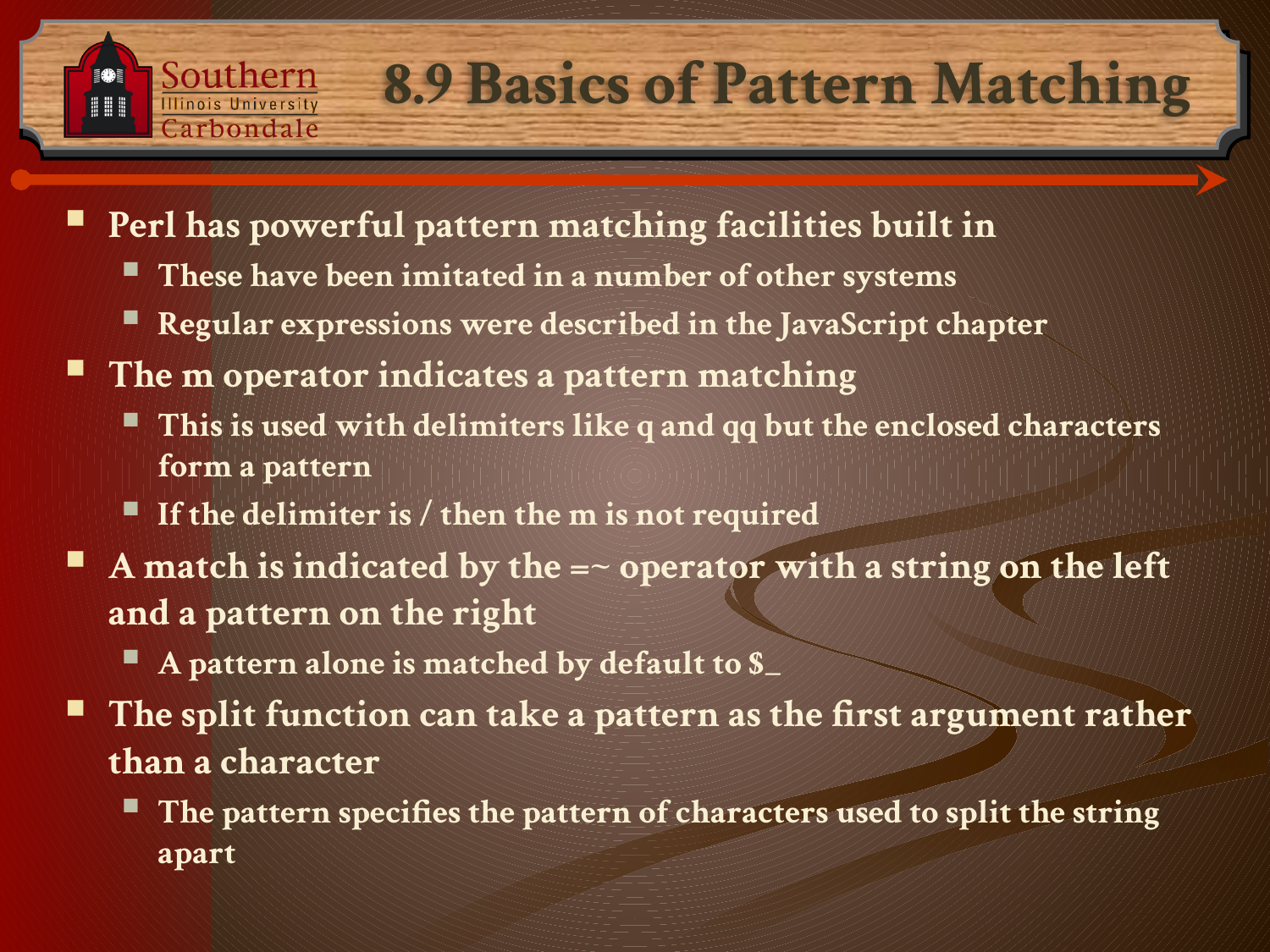

# 8.9 Basics of Pattern Matching
Perl has powerful pattern matching facilities built in
These have been imitated in a number of other systems
Regular expressions were described in the JavaScript chapter
The m operator indicates a pattern matching
This is used with delimiters like q and qq but the enclosed characters form a pattern
If the delimiter is / then the m is not required
A match is indicated by the =~ operator with a string on the left and a pattern on the right
A pattern alone is matched by default to $_
The split function can take a pattern as the first argument rather than a character
The pattern specifies the pattern of characters used to split the string apart